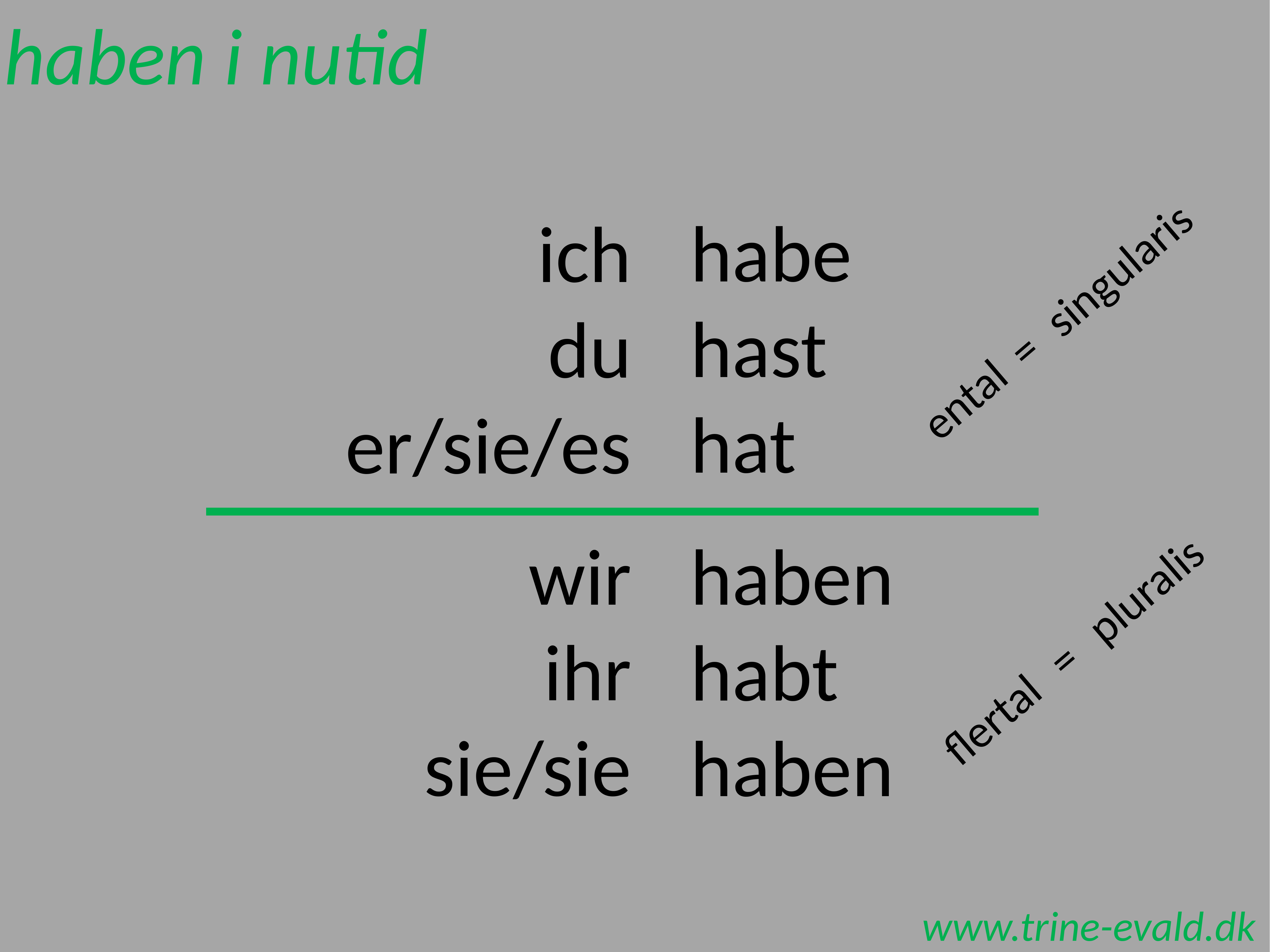

haben i nutid
habe
hast
hat
ich
du
er/sie/es
ental
=
singularis
wir
ihr
sie/sie
haben
habt
haben
flertal
=
pluralis
www.trine-evald.dk